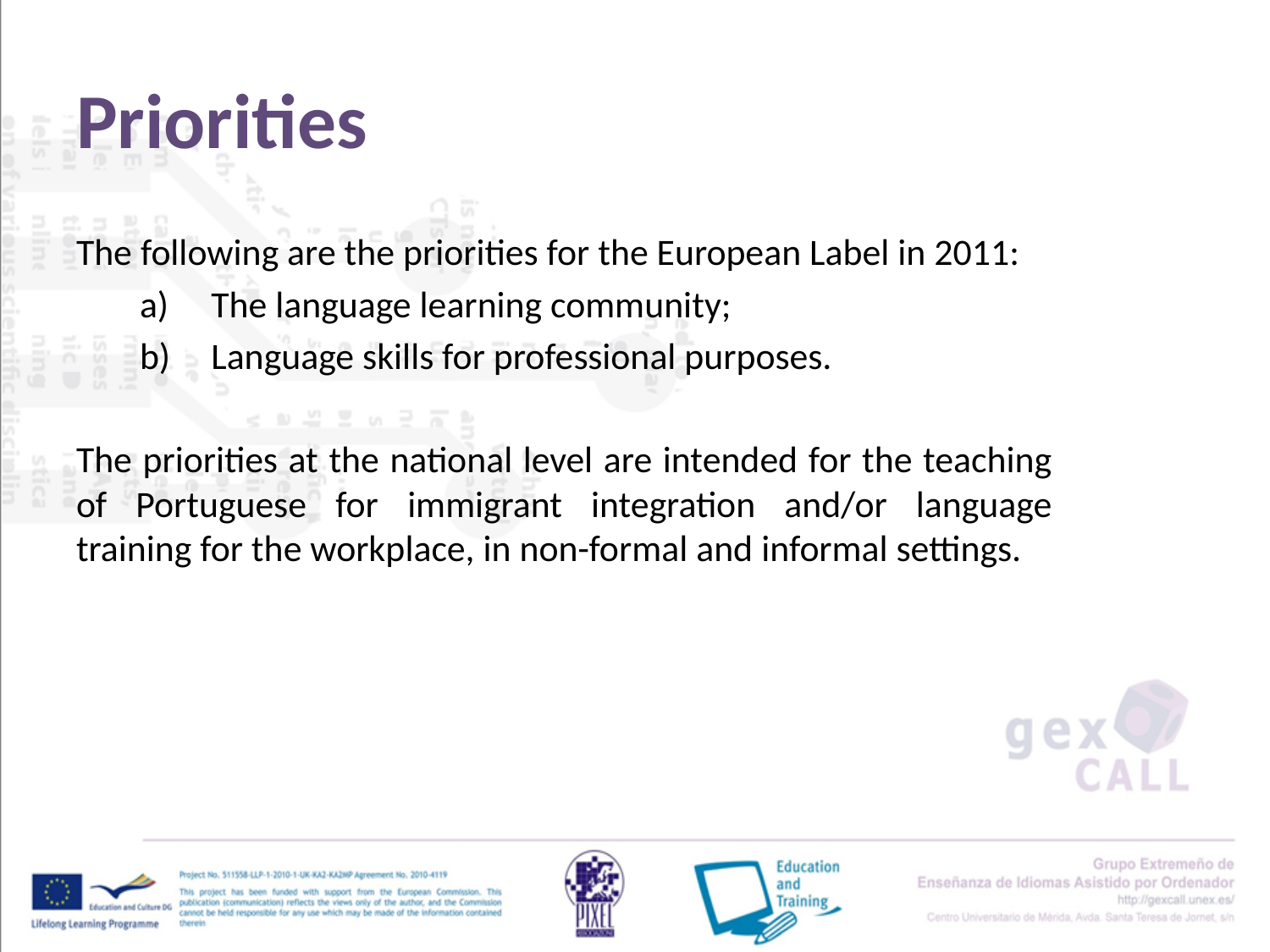

# Priorities
The following are the priorities for the European Label in 2011:
The language learning community;
Language skills for professional purposes.

The priorities at the national level are intended for the teaching of Portuguese for immigrant integration and/or language training for the workplace, in non-formal and informal settings.